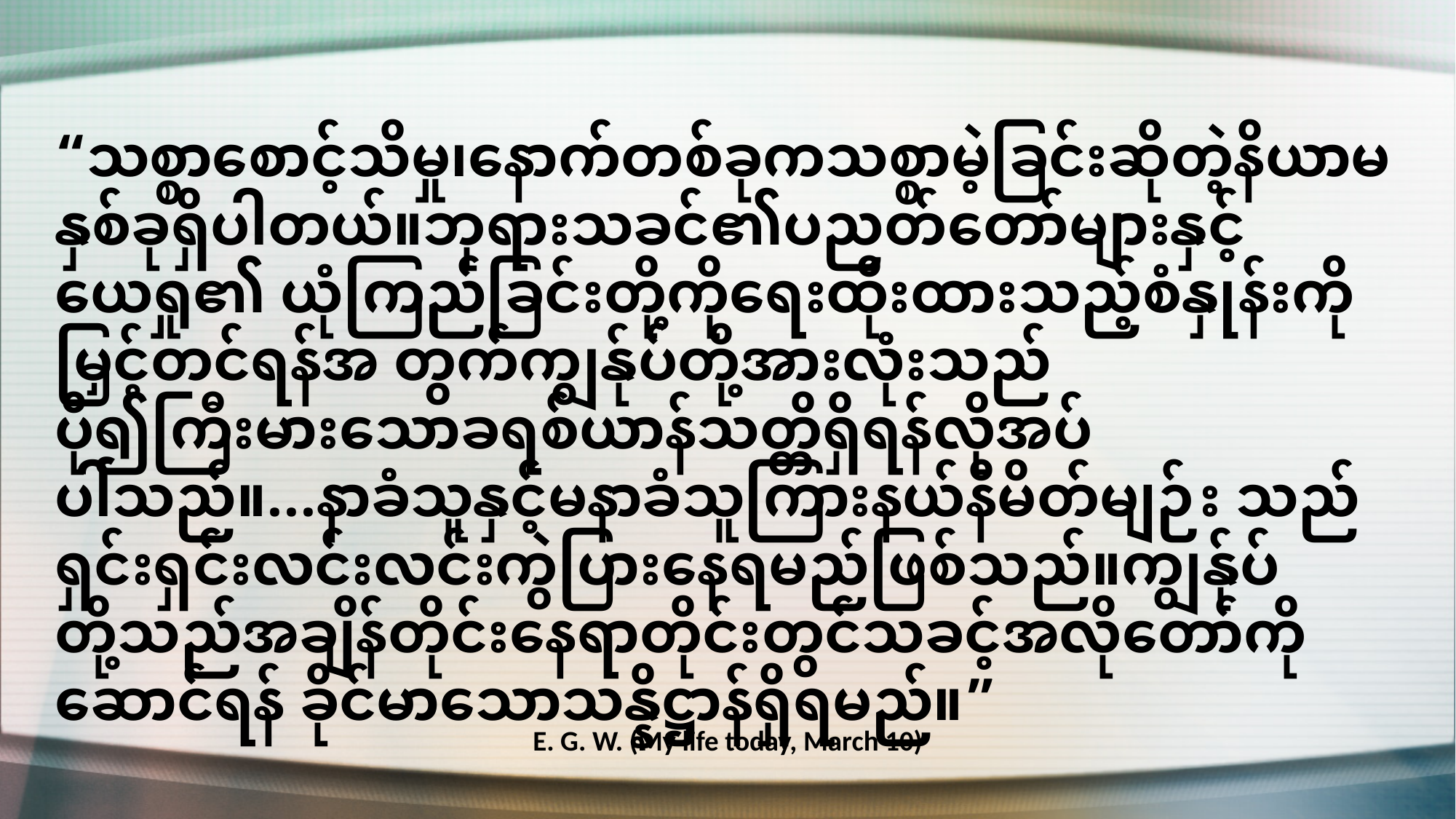

“သစ္စာစောင့်သိမှု၊နောက်တစ်ခုကသစ္စာမဲ့ခြင်းဆိုတဲ့နိယာမနှစ်ခုရှိပါတယ်။ဘုရားသခင်၏ပညတ်တော်များနှင့်ယေရှု၏ ယုံကြည်ခြင်းတို့ကိုရေးထိုးထားသည့်စံနှုန်းကိုမြှင့်တင်ရန်အ တွက်ကျွန်ုပ်တို့အားလုံးသည်ပို၍ကြီးမားသောခရစ်ယာန်သတ္တိရှိရန်လိုအပ်ပါသည်။...နာခံသူနှင့်မနာခံသူကြားနယ်နိမိတ်မျဉ်း သည်ရှင်းရှင်းလင်းလင်းကွဲပြားနေရမည်ဖြစ်သည်။ကျွန်ုပ်တို့သည်အချိန်တိုင်းနေရာတိုင်းတွင်သခင့်အလိုတော်ကိုဆောင်ရန် ခိုင်မာသောသန္နိဋ္ဌာန်ရှိရမည်။”
E. G. W. (My life today, March 10)